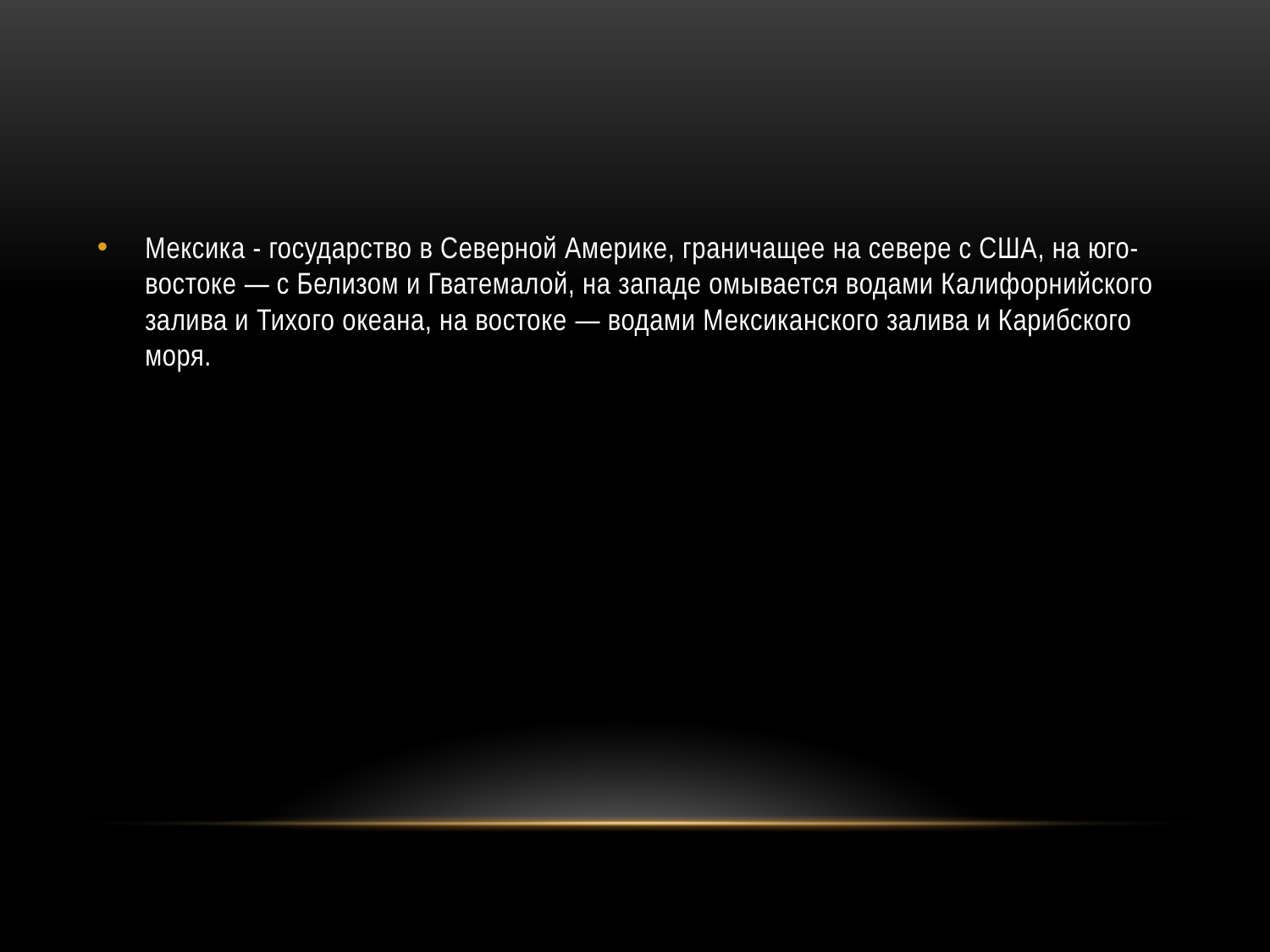

#
Мексика - государство в Северной Америке, граничащее на севере с США, на юго-востоке — с Белизом и Гватемалой, на западе омывается водами Калифорнийского залива и Тихого океана, на востоке — водами Мексиканского залива и Карибского моря.